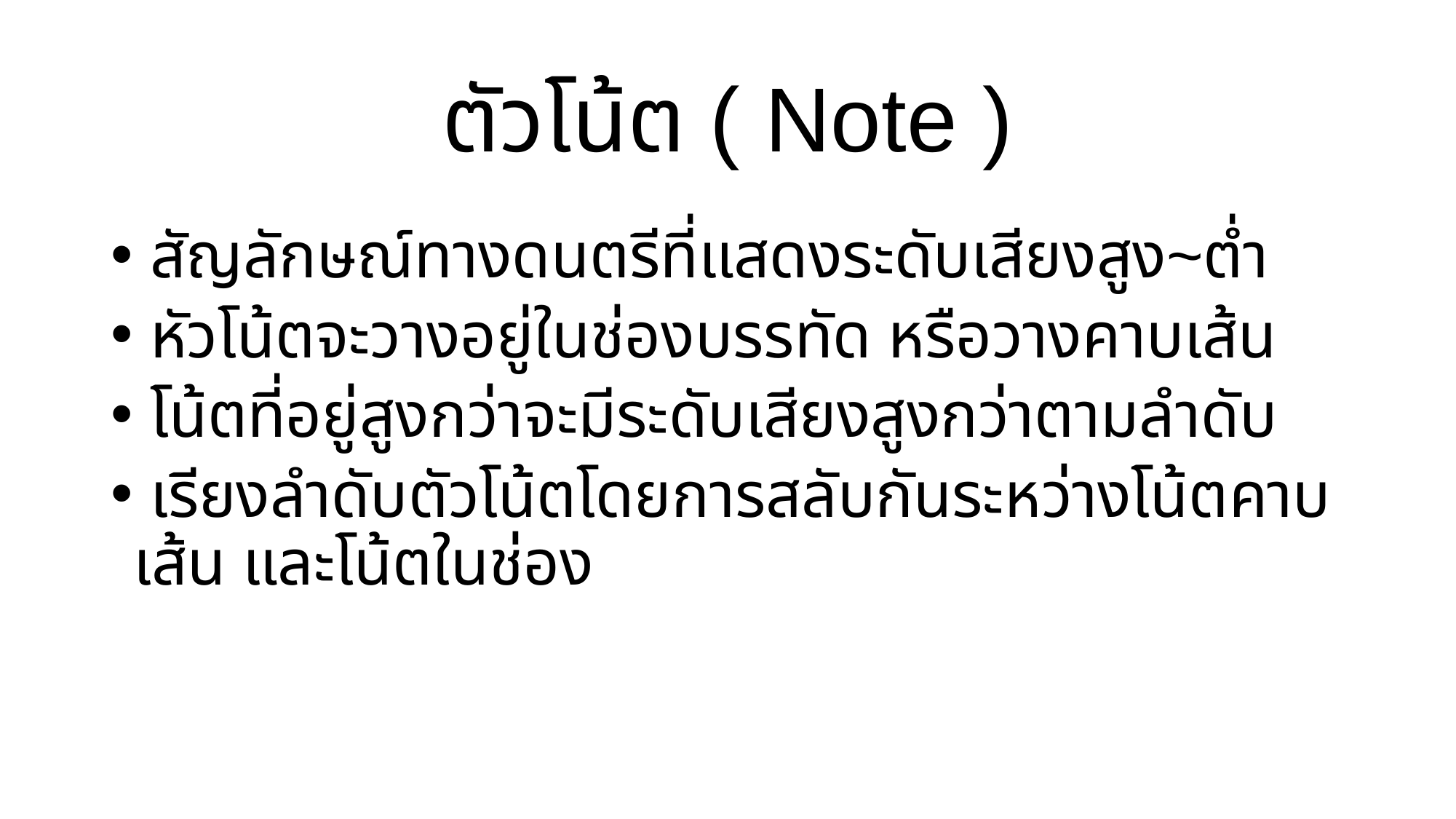

# ตัวโน้ต ( Note )
 สัญลักษณ์ทางดนตรีที่แสดงระดับเสียงสูง~ต่ำ
 หัวโน้ตจะวางอยู่ในช่องบรรทัด หรือวางคาบเส้น
 โน้ตที่อยู่สูงกว่าจะมีระดับเสียงสูงกว่าตามลำดับ
 เรียงลำดับตัวโน้ตโดยการสลับกันระหว่างโน้ตคาบเส้น และโน้ตในช่อง